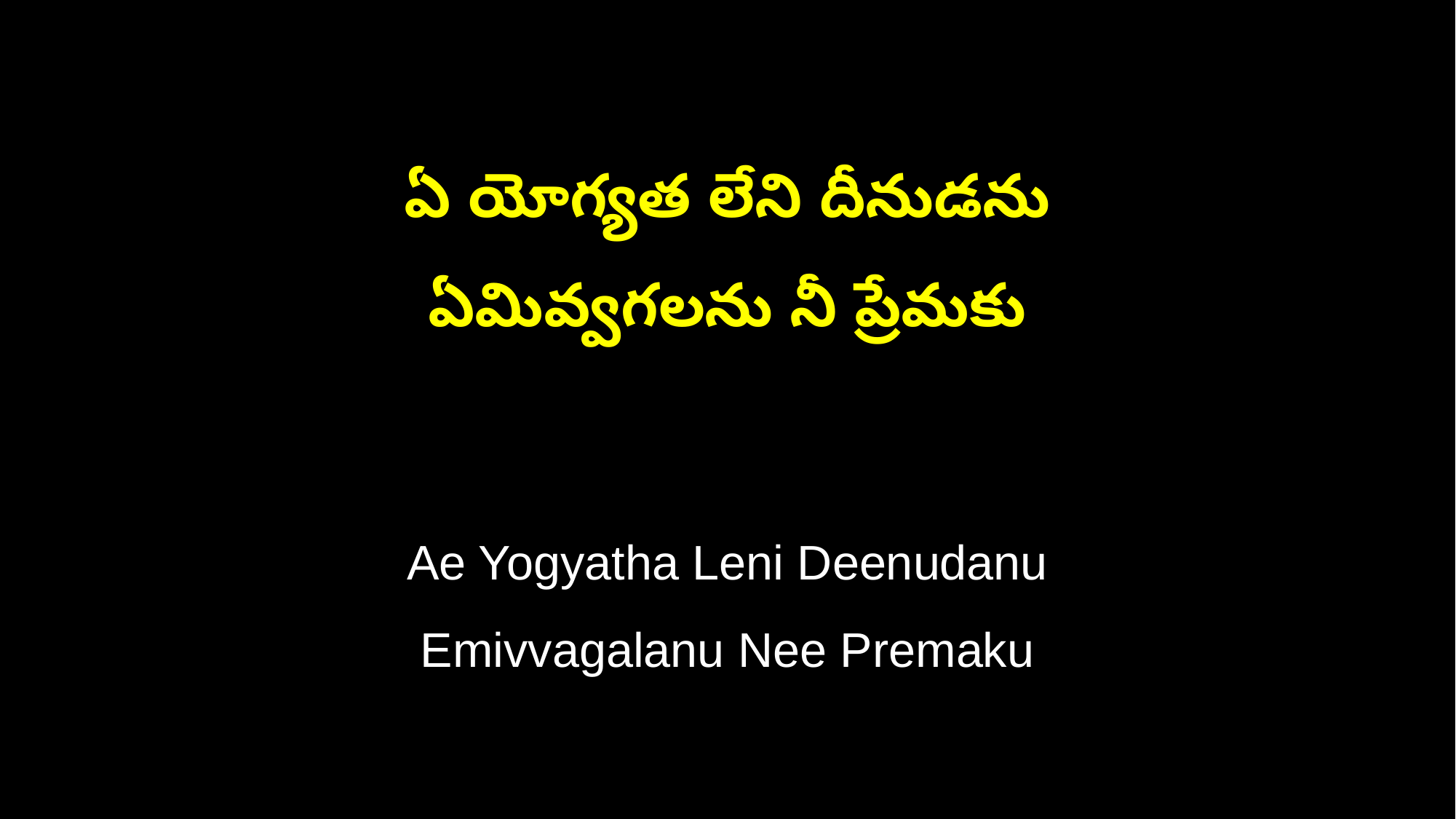

ఏ యోగ్యత లేని దీనుడను
ఏమివ్వగలను నీ ప్రేమకు
Ae Yogyatha Leni Deenudanu
Emivvagalanu Nee Premaku